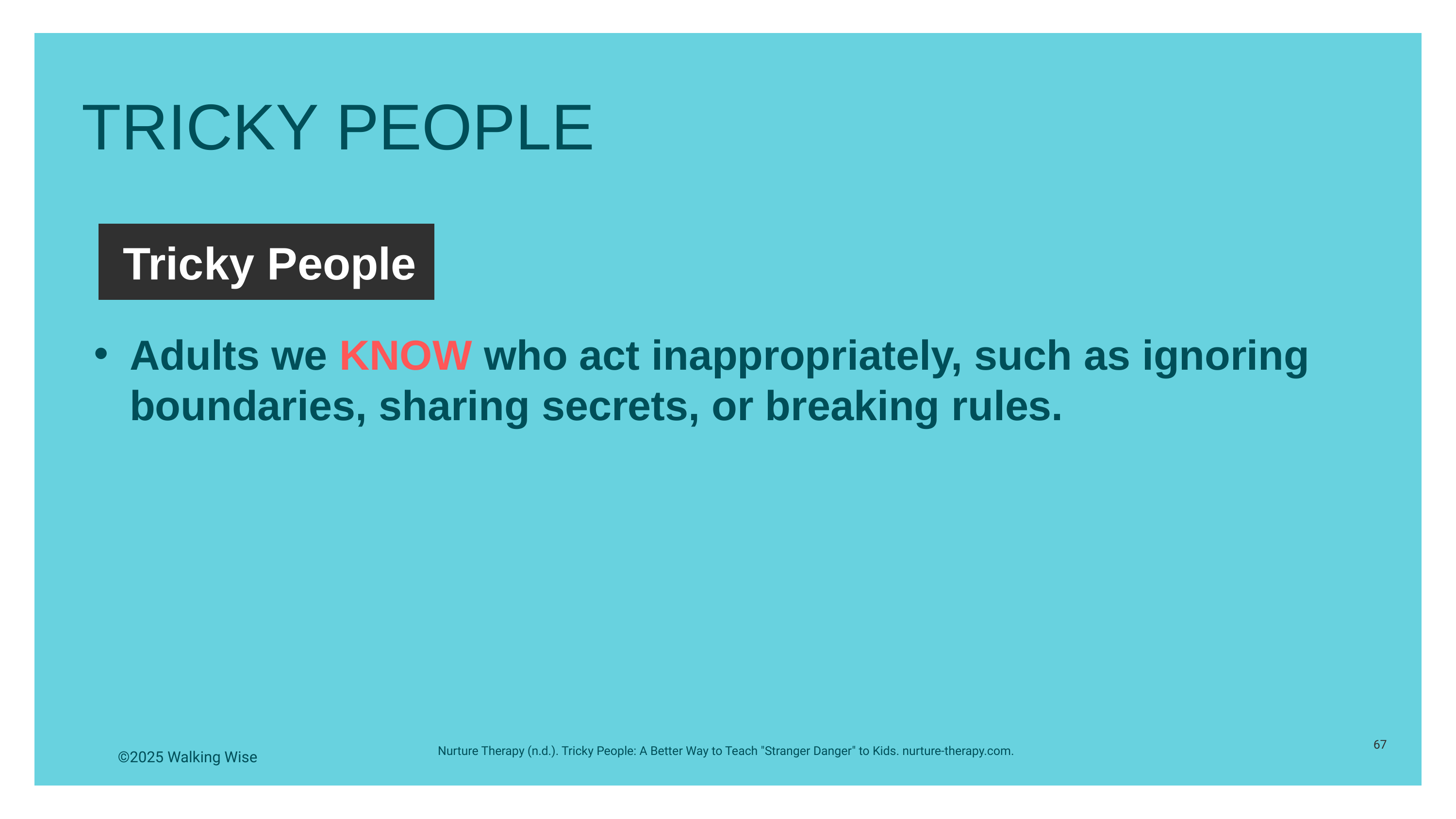

TRICKY PEOPLE

Tricky People
Adults we KNOW who act inappropriately, such as ignoring boundaries, sharing secrets, or breaking rules.

67
Nurture Therapy (n.d.). Tricky People: A Better Way to Teach "Stranger Danger" to Kids. nurture-therapy.com.
©2025 Walking Wise